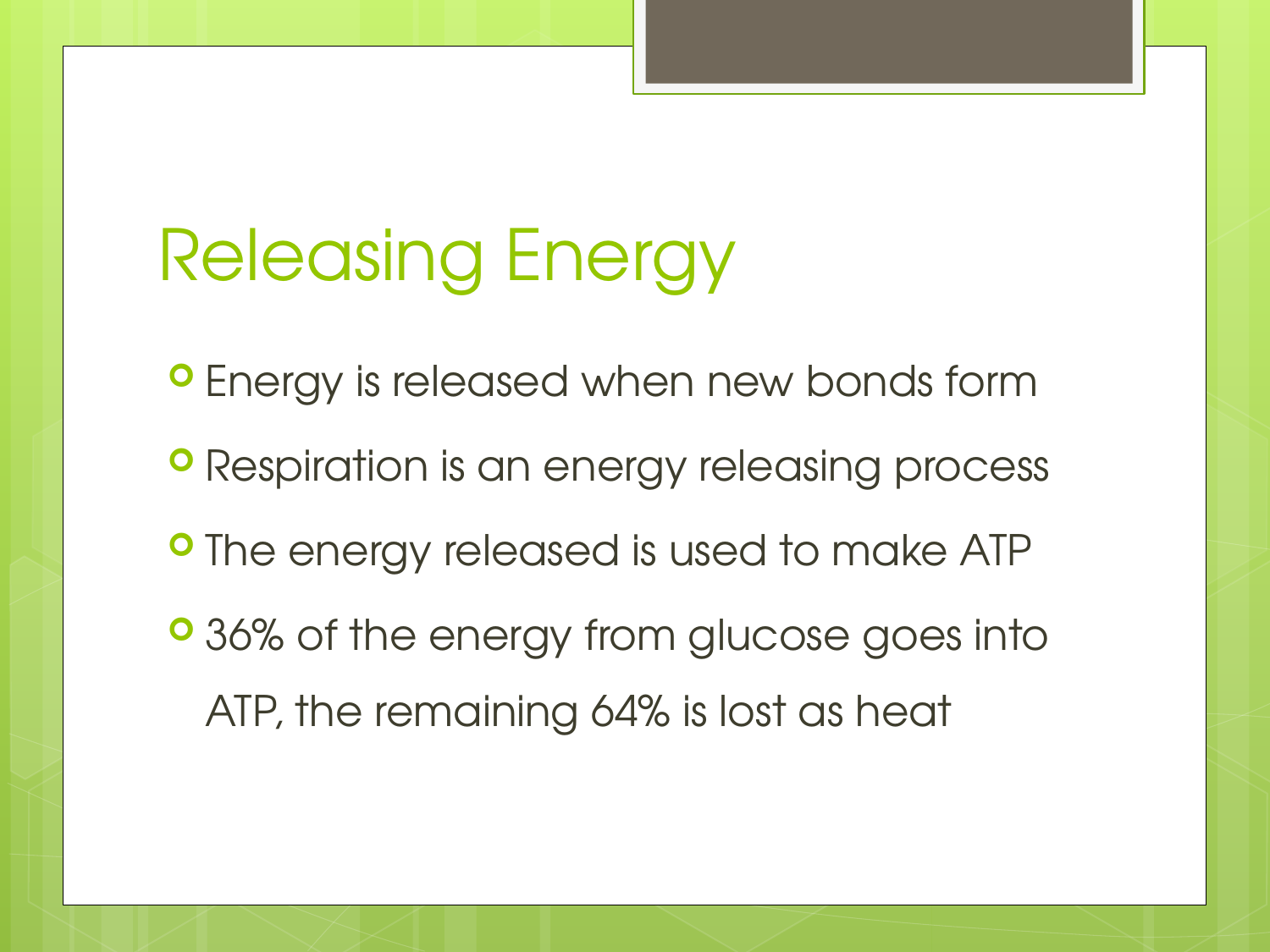

# Releasing Energy
Energy is released when new bonds form
Respiration is an energy releasing process
The energy released is used to make ATP
36% of the energy from glucose goes into ATP, the remaining 64% is lost as heat